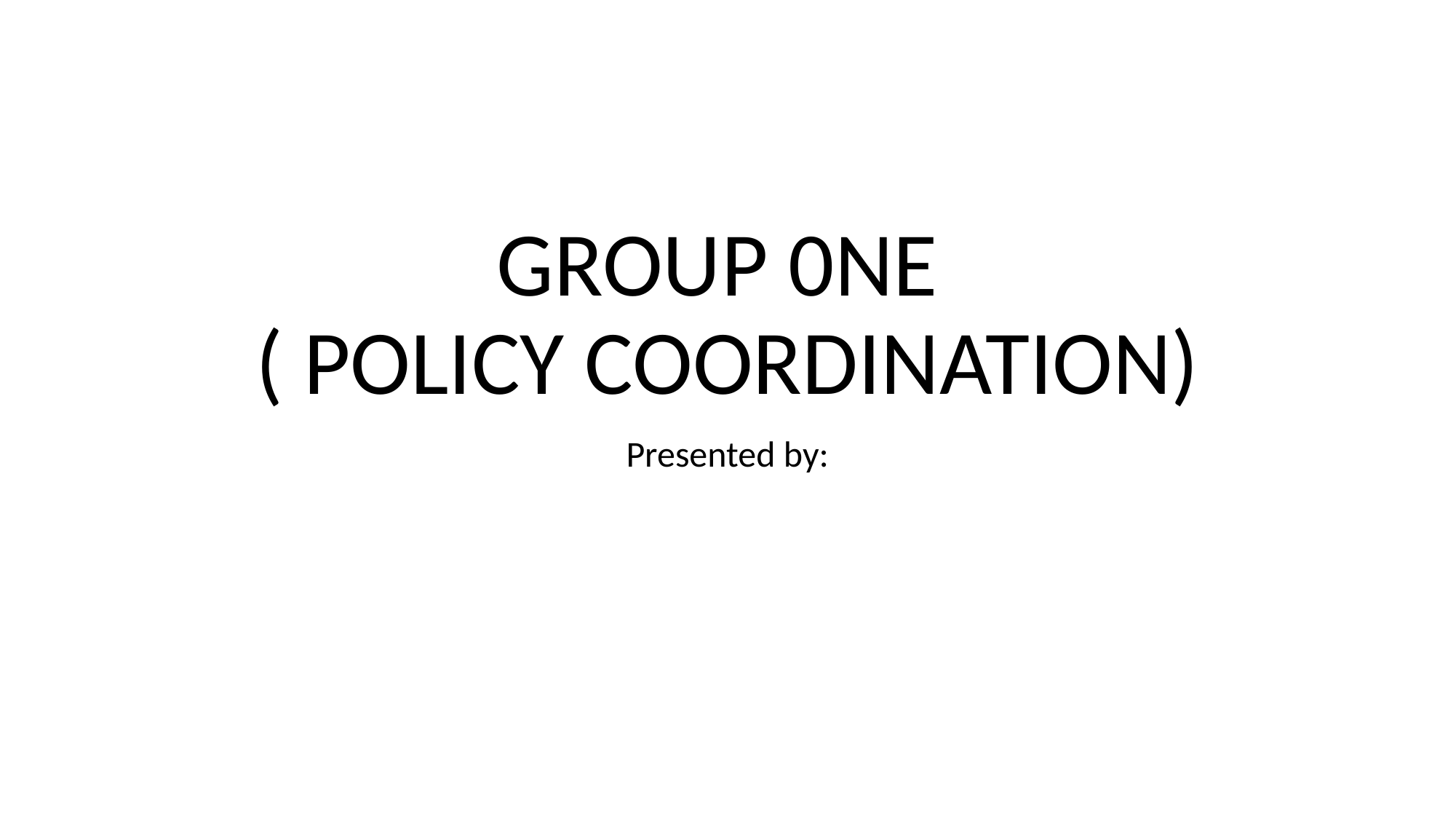

# GROUP 0NE ( POLICY COORDINATION)
Presented by: